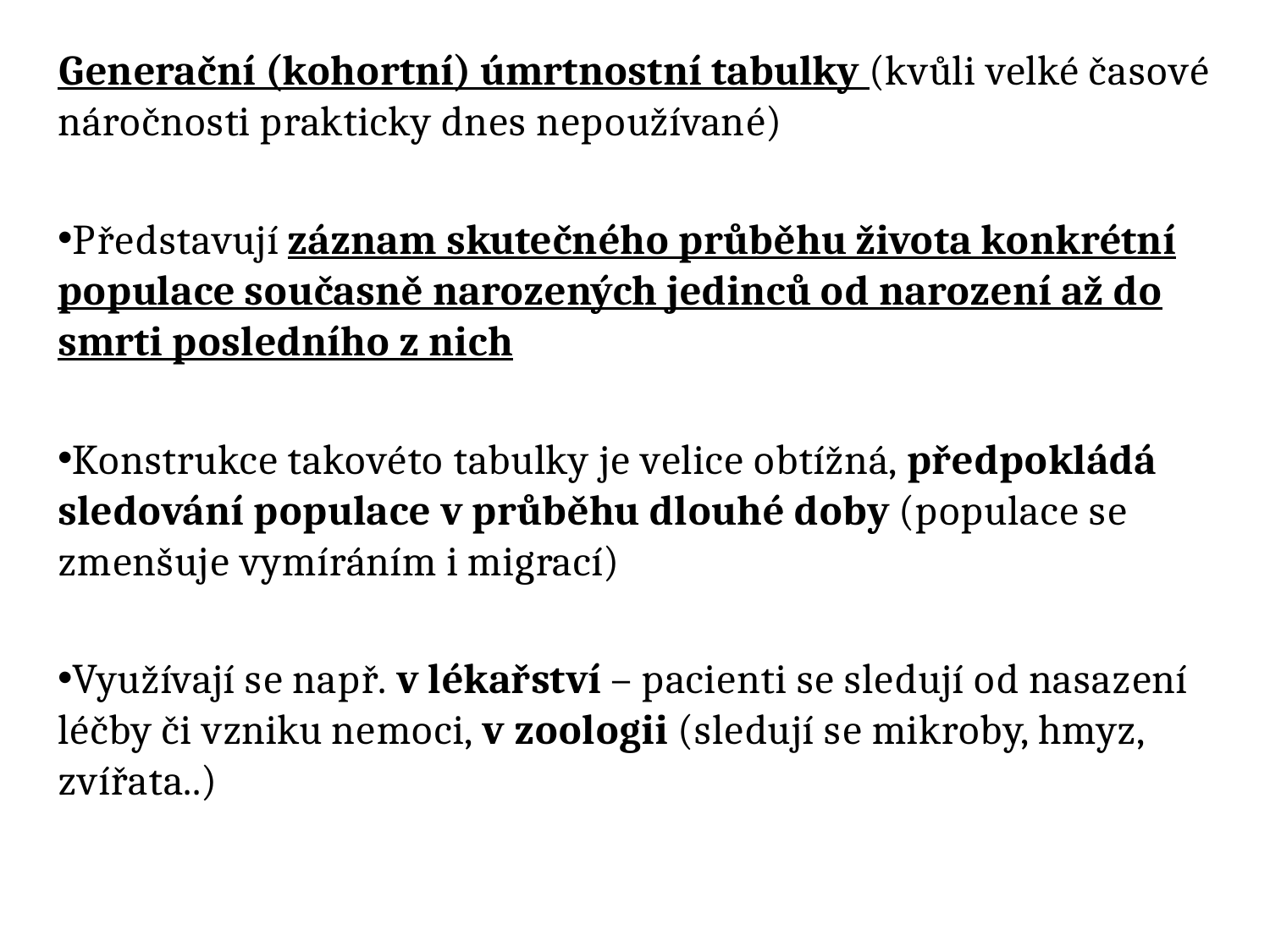

Generační (kohortní) úmrtnostní tabulky (kvůli velké časové náročnosti prakticky dnes nepoužívané)

Představují záznam skutečného průběhu života konkrétní populace současně narozených jedinců od narození až do smrti posledního z nich

Konstrukce takovéto tabulky je velice obtížná, předpokládá sledování populace v průběhu dlouhé doby (populace se zmenšuje vymíráním i migrací)

Využívají se např. v lékařství – pacienti se sledují od nasazení léčby či vzniku nemoci, v zoologii (sledují se mikroby, hmyz, zvířata..)